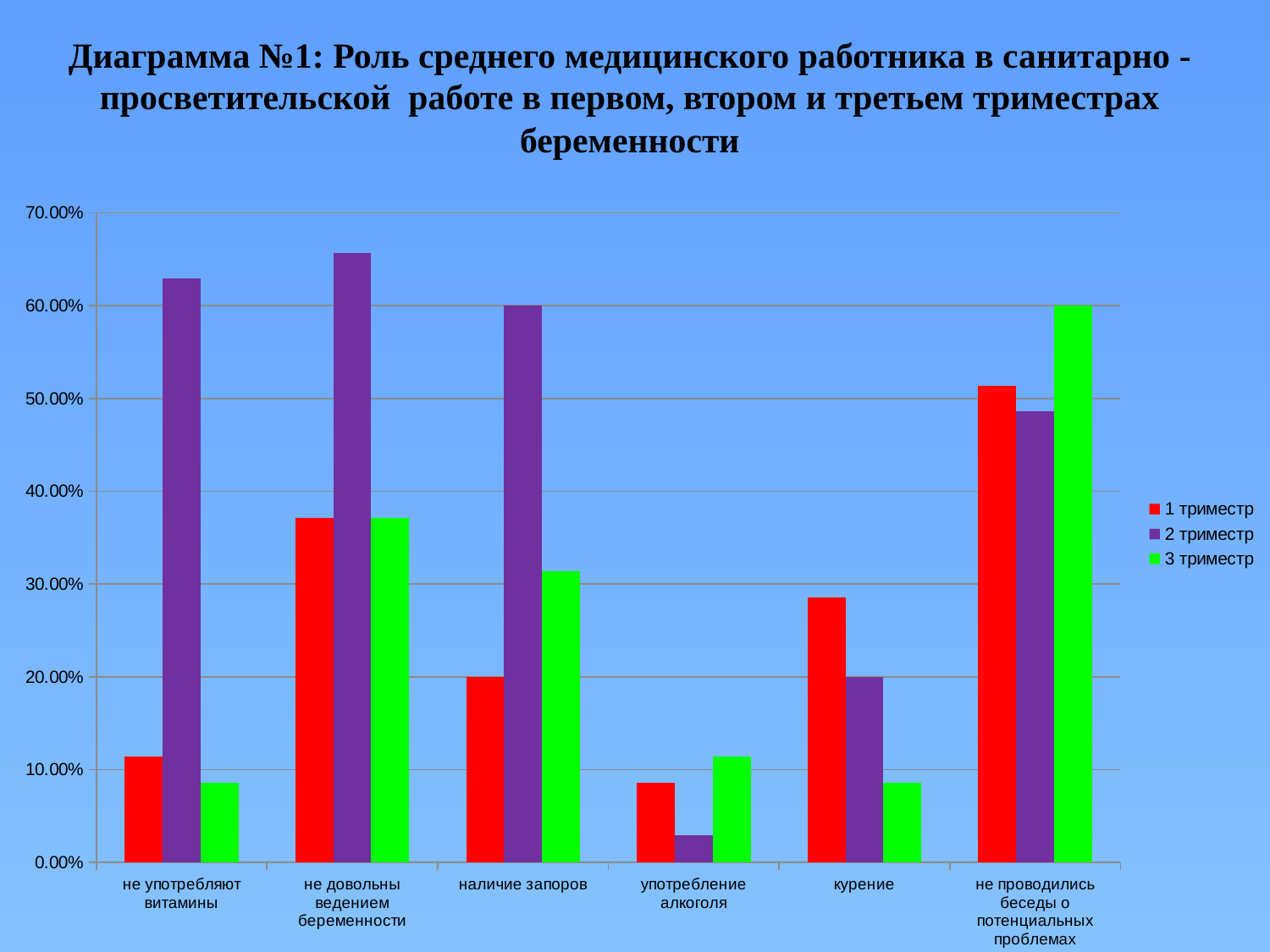

Диаграмма №1: Роль среднего медицинского работника в санитарно - просветительской  работе в первом, втором и третьем триместрах беременности

### Chart

| Category | 1 триместр | 2 триместр | 3 триместр |
|---|---|---|---|
| не употребляют витамины | 0.1140000000000001 | 0.629000000000001 | 0.08600000000000006 |
| не довольны ведением беременности | 0.37100000000000044 | 0.6570000000000011 | 0.37100000000000044 |
| наличие запоров | 0.2 | 0.6000000000000006 | 0.31400000000000045 |
| употребление алкоголя | 0.08600000000000006 | 0.029000000000000026 | 0.1140000000000001 |
| курение | 0.2860000000000003 | 0.2 | 0.08600000000000006 |
| не проводились беседы о потенциальных проблемах | 0.514 | 0.4860000000000003 | 0.6000000000000006 |